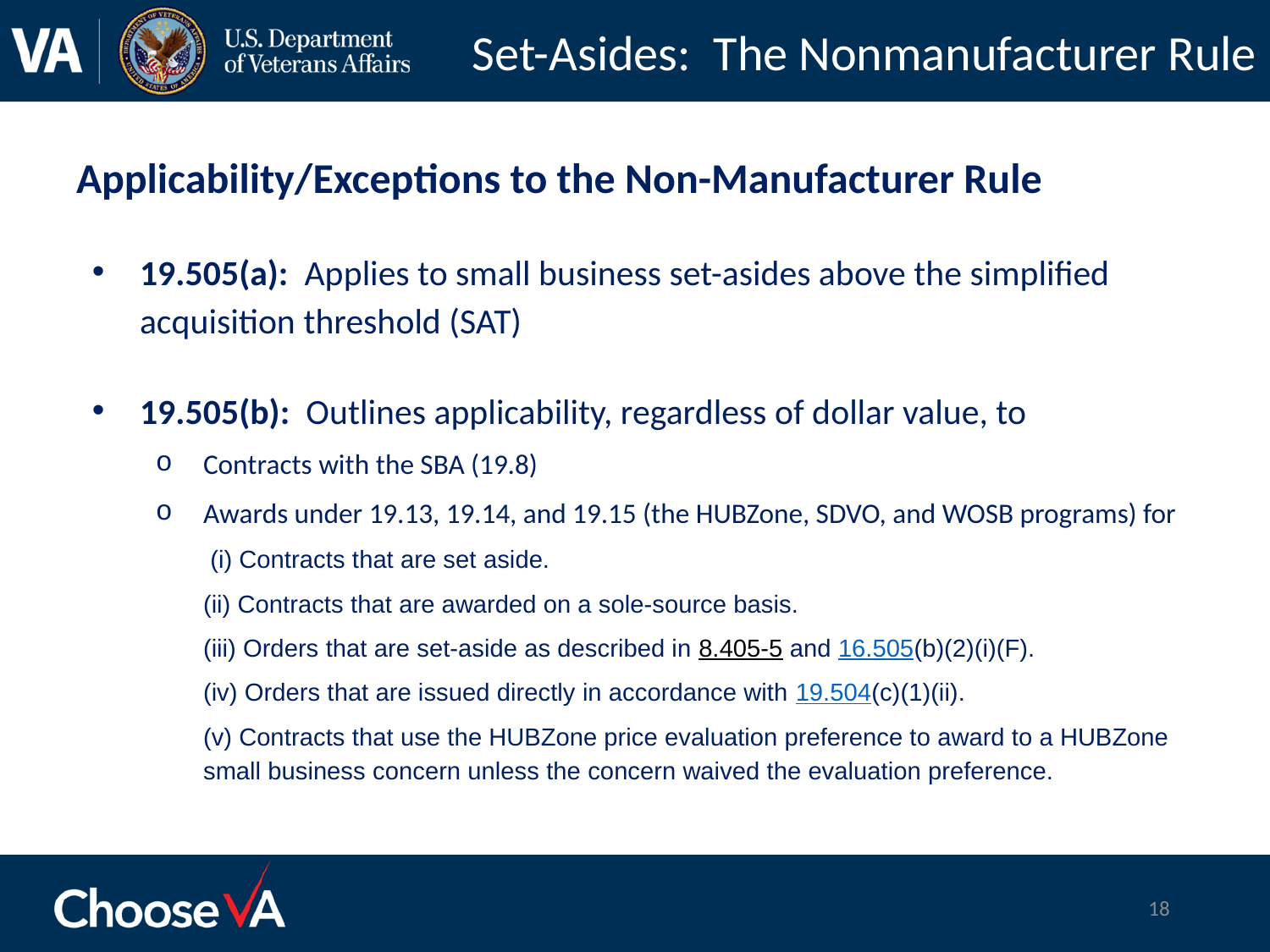

# Set-Asides:  The Nonmanufacturer Rule
Applicability/Exceptions to the Non-Manufacturer Rule
19.505(a):  Applies to small business set-asides above the simplified acquisition threshold (SAT)
19.505(b):  Outlines applicability, regardless of dollar value, to
Contracts with the SBA (19.8)
Awards under 19.13, 19.14, and 19.15 (the HUBZone, SDVO, and WOSB programs) for
 (i) Contracts that are set aside.
(ii) Contracts that are awarded on a sole-source basis.
(iii) Orders that are set-aside as described in 8.405-5 and 16.505(b)(2)(i)(F).
(iv) Orders that are issued directly in accordance with 19.504(c)(1)(ii).
(v) Contracts that use the HUBZone price evaluation preference to award to a HUBZone small business concern unless the concern waived the evaluation preference.
18